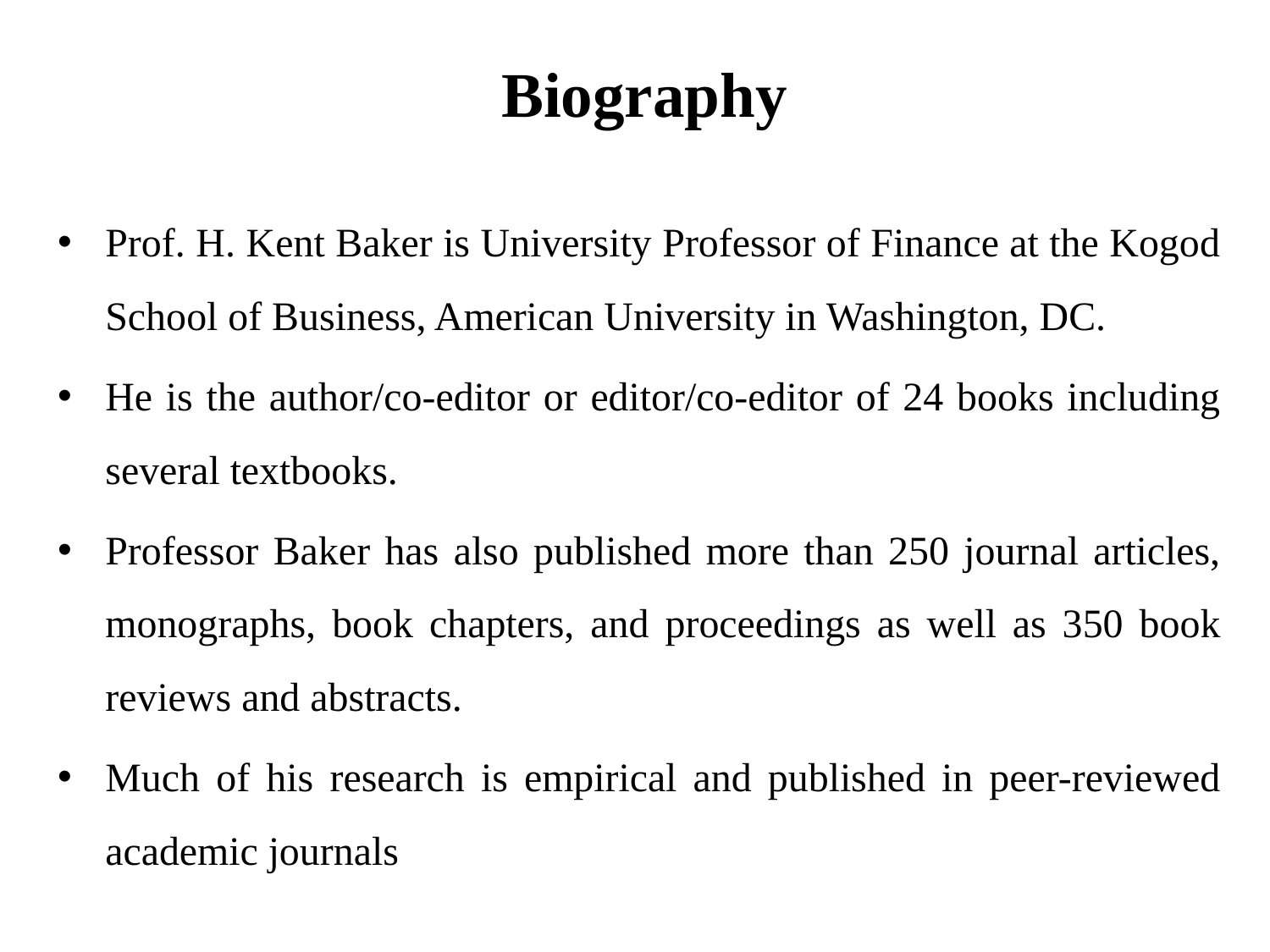

# Biography
Prof. H. Kent Baker is University Professor of Finance at the Kogod School of Business, American University in Washington, DC.
He is the author/co-editor or editor/co-editor of 24 books including several textbooks.
Professor Baker has also published more than 250 journal articles, monographs, book chapters, and proceedings as well as 350 book reviews and abstracts.
Much of his research is empirical and published in peer-reviewed academic journals